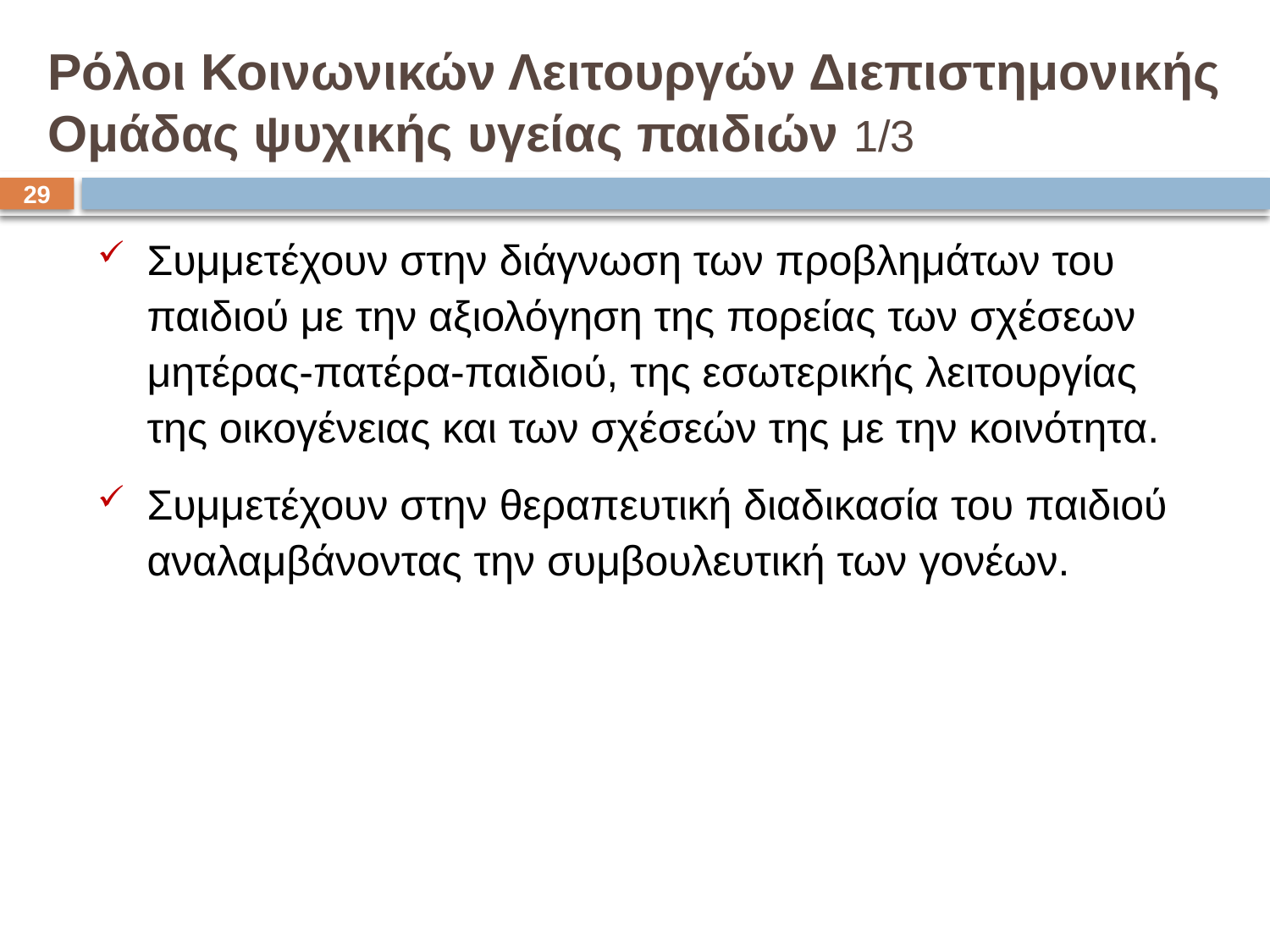

# Ρόλοι Κοινωνικών Λειτουργών Διεπιστημονικής Ομάδας ψυχικής υγείας παιδιών 1/3
29
Συμμετέχουν στην διάγνωση των προβλημάτων του παιδιού με την αξιολόγηση της πορείας των σχέσεων μητέρας-πατέρα-παιδιού, της εσωτερικής λειτουργίας της οικογένειας και των σχέσεών της με την κοινότητα.
Συμμετέχουν στην θεραπευτική διαδικασία του παιδιού αναλαμβάνοντας την συμβουλευτική των γονέων.